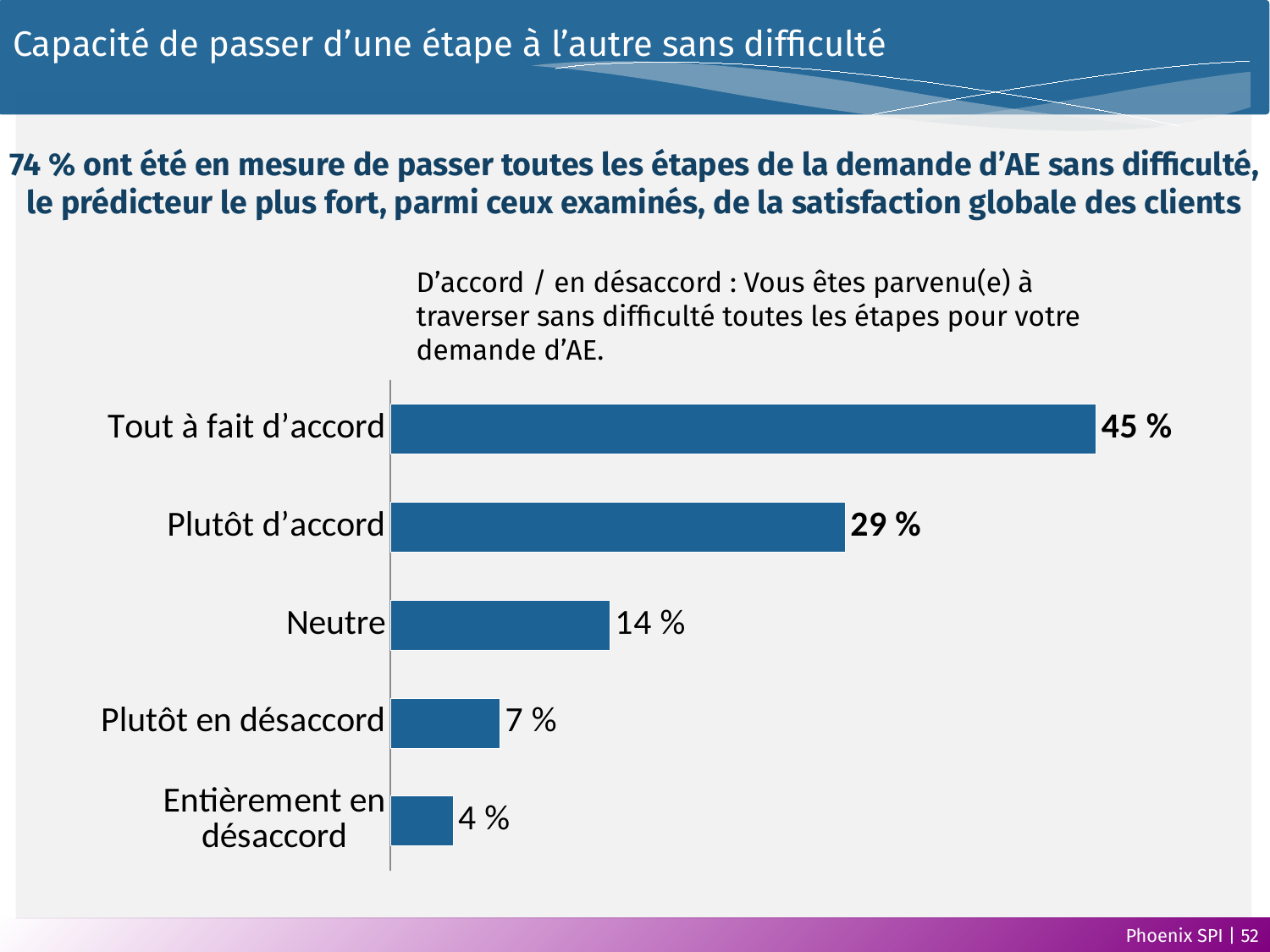

# Capacité de passer d’une étape à l’autre sans difficulté
74 % ont été en mesure de passer toutes les étapes de la demande d’AE sans difficulté, le prédicteur le plus fort, parmi ceux examinés, de la satisfaction globale des clients

### Chart

| Category |  |
|---|---|
| Tout à fait d’accord | 0.45 |
| Plutôt d’accord | 0.29000000000000015 |
| Neutre | 0.14 |
| Plutôt en désaccord | 0.07000000000000002 |
| Entièrement en désaccord | 0.04000000000000002 |
D’accord / en désaccord : Vous êtes parvenu(e) à traverser sans difficulté toutes les étapes pour votre demande d’AE.